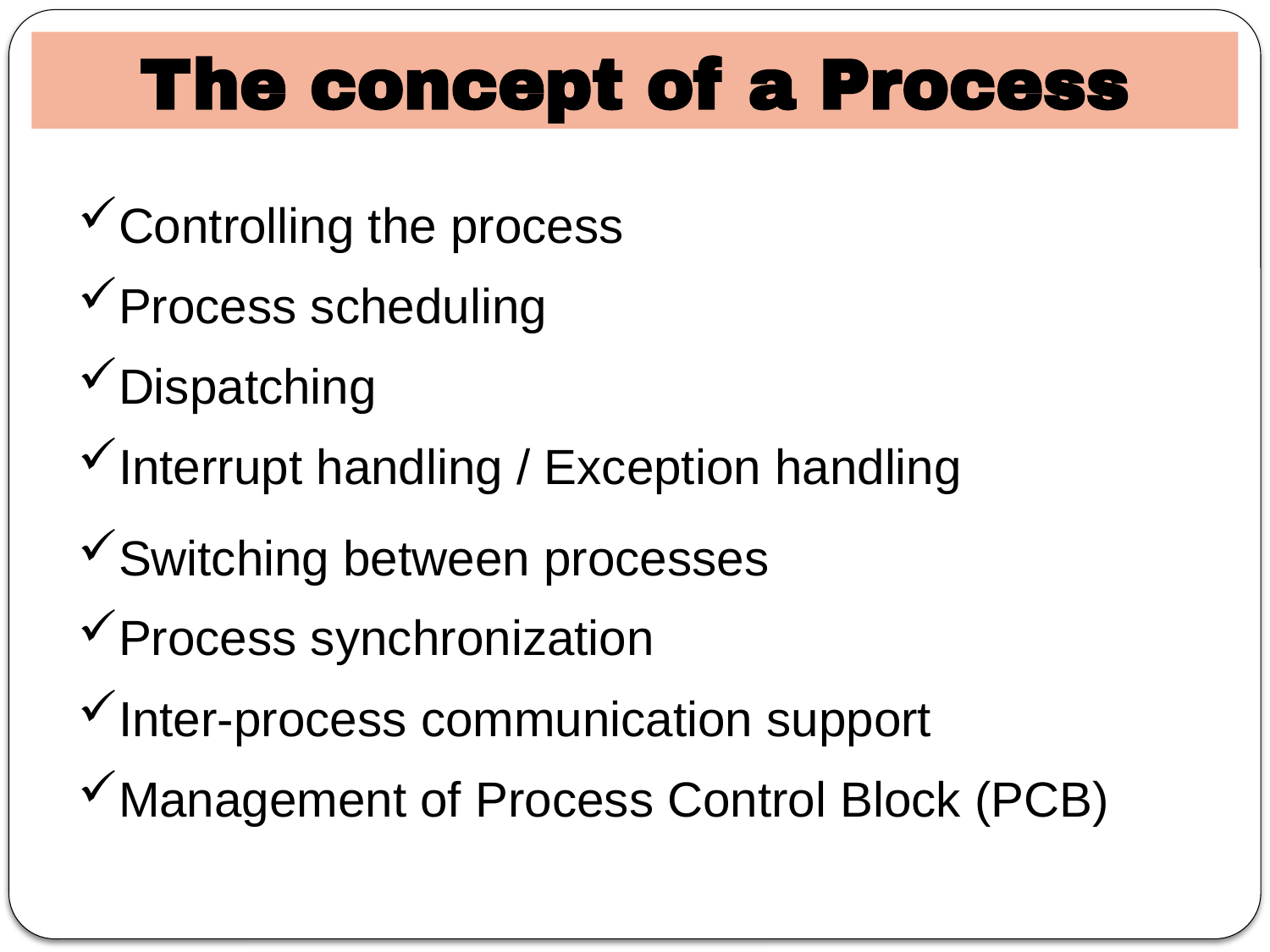

The concept of a Process
Controlling the process
Process scheduling
Dispatching
Interrupt handling / Exception handling
Switching between processes
Process synchronization
Inter-process communication support
Management of Process Control Block (PCB)